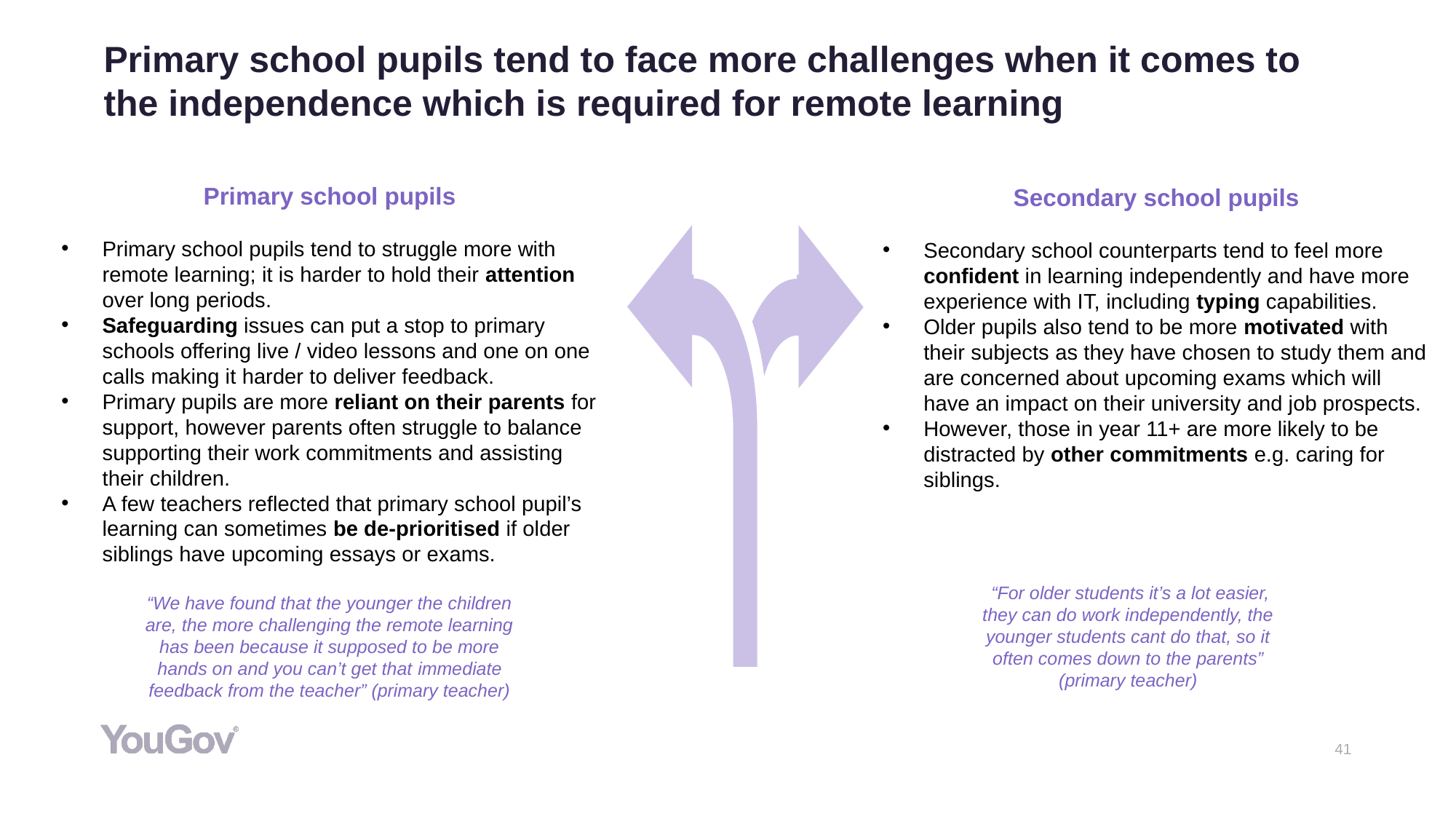

# Primary school pupils tend to face more challenges when it comes to the independence which is required for remote learning
Primary school pupils

Primary school pupils tend to struggle more with remote learning; it is harder to hold their attention over long periods.
Safeguarding issues can put a stop to primary schools offering live / video lessons and one on one calls making it harder to deliver feedback.
Primary pupils are more reliant on their parents for support, however parents often struggle to balance supporting their work commitments and assisting their children.
A few teachers reflected that primary school pupil’s learning can sometimes be de-prioritised if older siblings have upcoming essays or exams.
Secondary school pupils

Secondary school counterparts tend to feel more confident in learning independently and have more experience with IT, including typing capabilities.
Older pupils also tend to be more motivated with their subjects as they have chosen to study them and are concerned about upcoming exams which will have an impact on their university and job prospects.
However, those in year 11+ are more likely to be distracted by other commitments e.g. caring for siblings.

 “For older students it’s a lot easier, they can do work independently, the younger students cant do that, so it often comes down to the parents” (primary teacher)
“We have found that the younger the children are, the more challenging the remote learning has been because it supposed to be more hands on and you can’t get that immediate feedback from the teacher” (primary teacher)